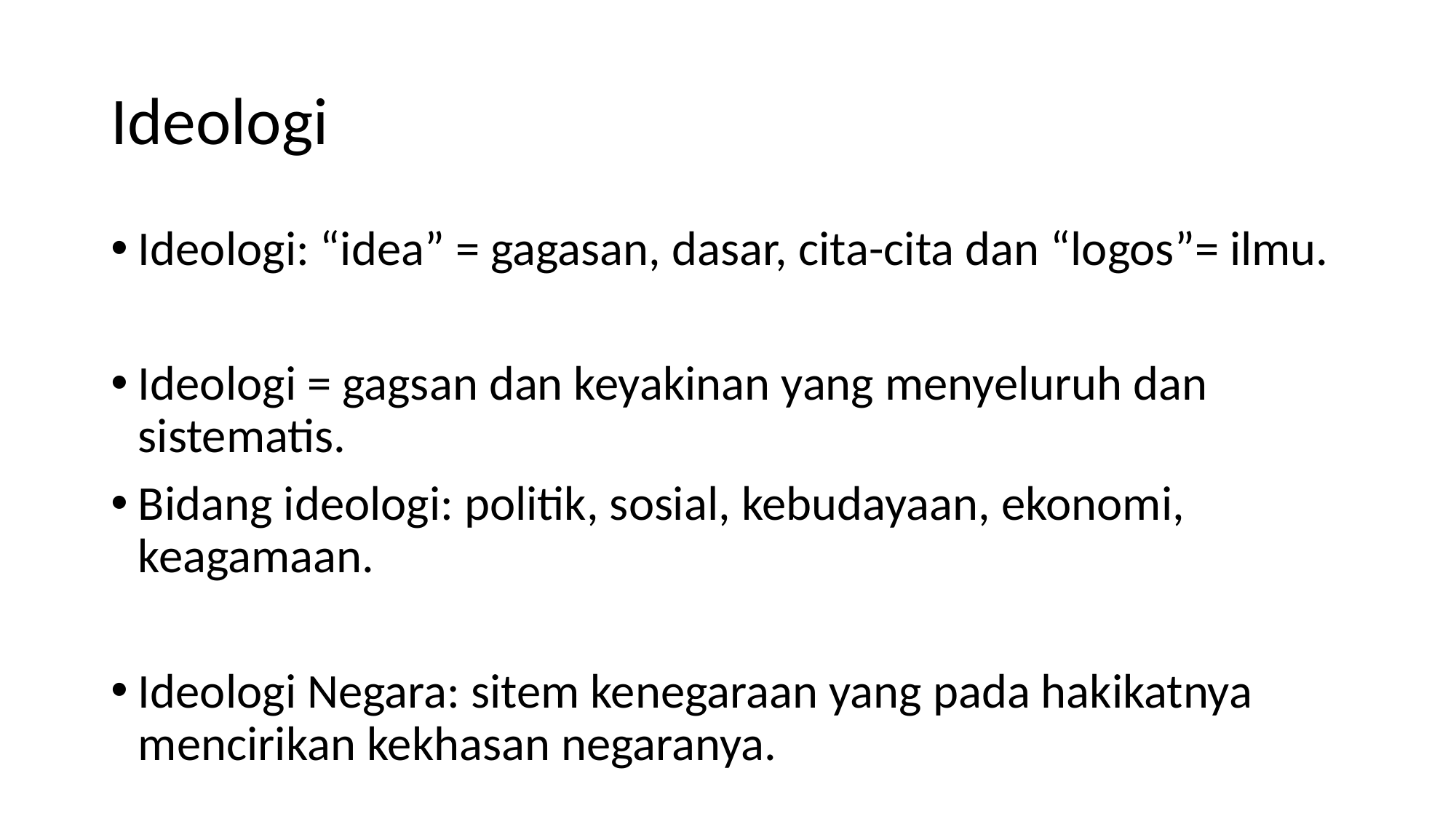

# Ideologi
Ideologi: “idea” = gagasan, dasar, cita-cita dan “logos”= ilmu.

Ideologi = gagsan dan keyakinan yang menyeluruh dan sistematis.
Bidang ideologi: politik, sosial, kebudayaan, ekonomi, keagamaan.

Ideologi Negara: sitem kenegaraan yang pada hakikatnya mencirikan kekhasan negaranya.